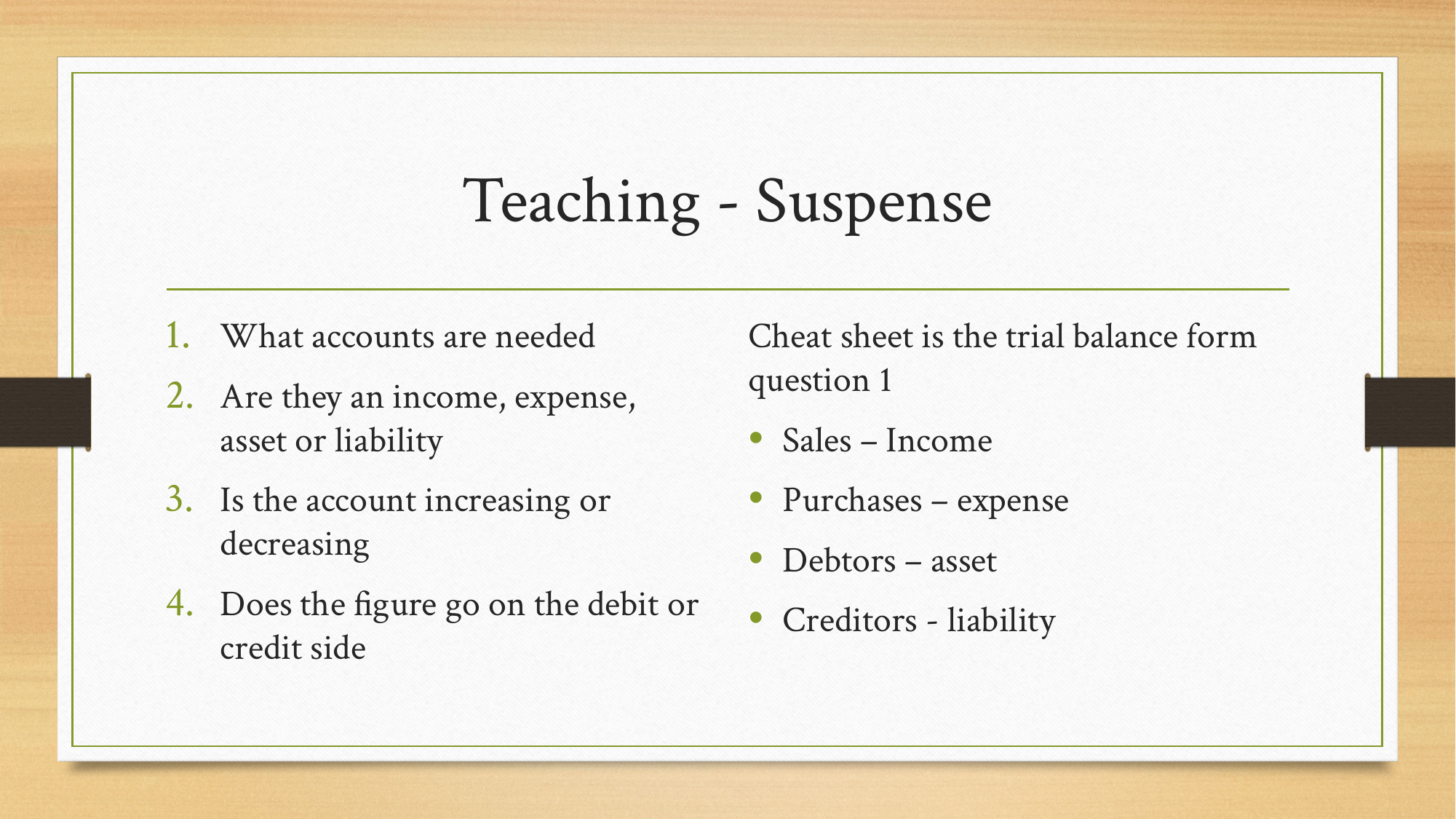

# Teaching - Suspense
What accounts are needed
Are they an income, expense, asset or liability
Is the account increasing or decreasing
Does the figure go on the debit or credit side
Cheat sheet is the trial balance form question 1
Sales – Income
Purchases – expense
Debtors – asset
Creditors - liability